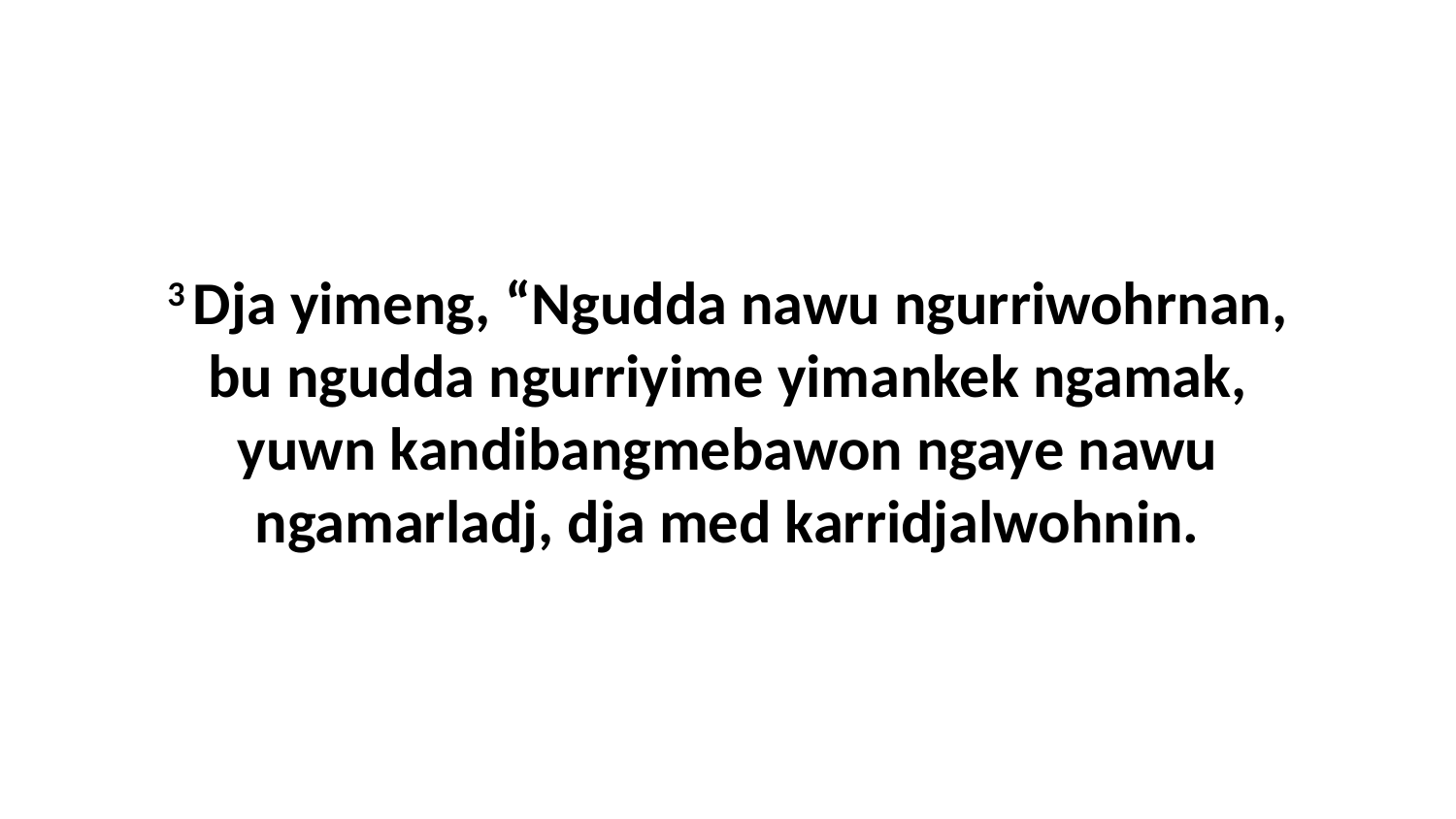

3 Dja yimeng, “Ngudda nawu ngurriwohrnan, bu ngudda ngurriyime yimankek ngamak, yuwn kandibangmebawon ngaye nawu ngamarladj, dja med karridjalwohnin.